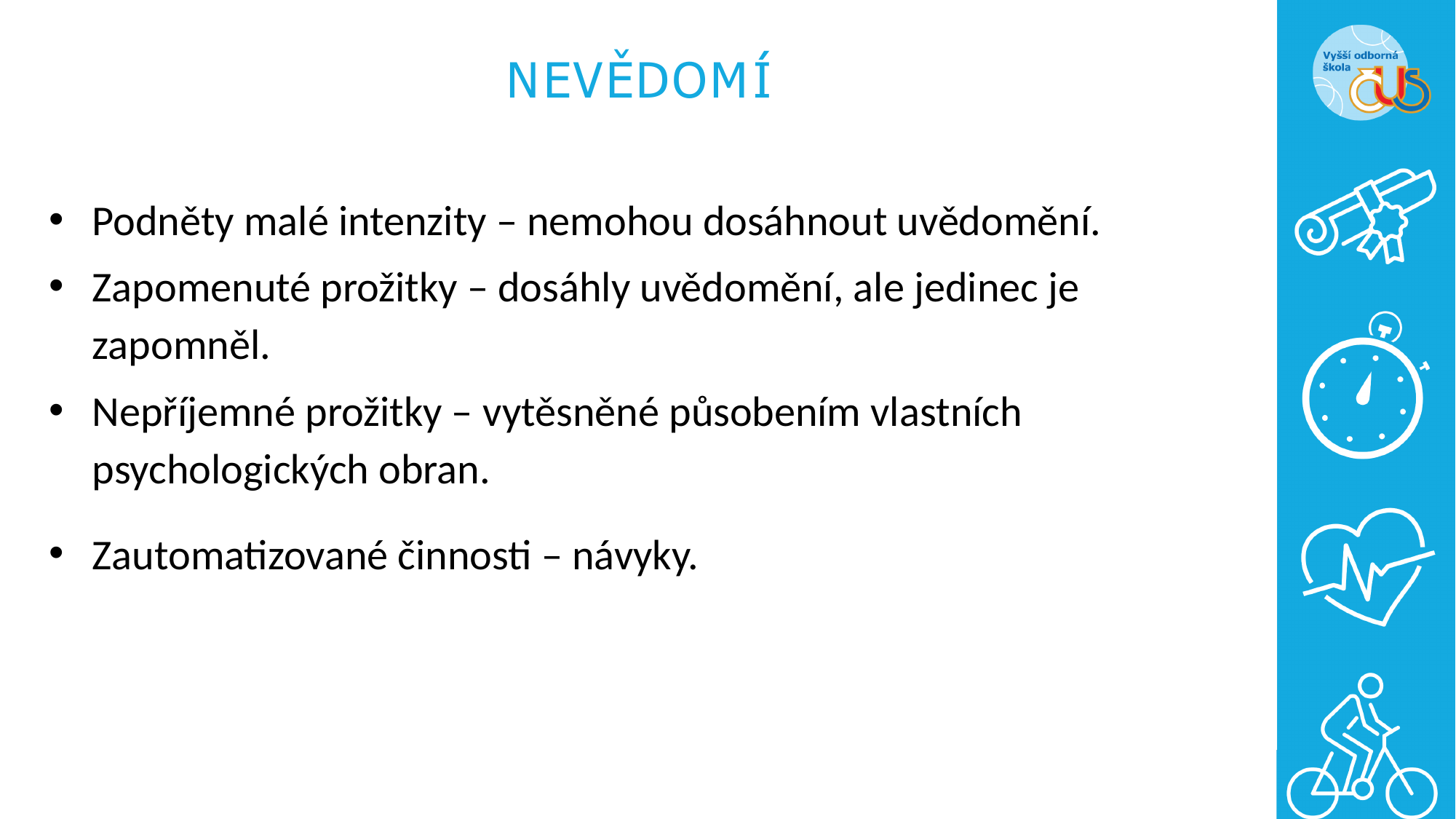

# NEVĚDOMÍ

Podněty malé intenzity – nemohou dosáhnout uvědomění.
Zapomenuté prožitky – dosáhly uvědomění, ale jedinec je zapomněl.
Nepříjemné prožitky – vytěsněné působením vlastních psychologických obran.
Zautomatizované činnosti – návyky.